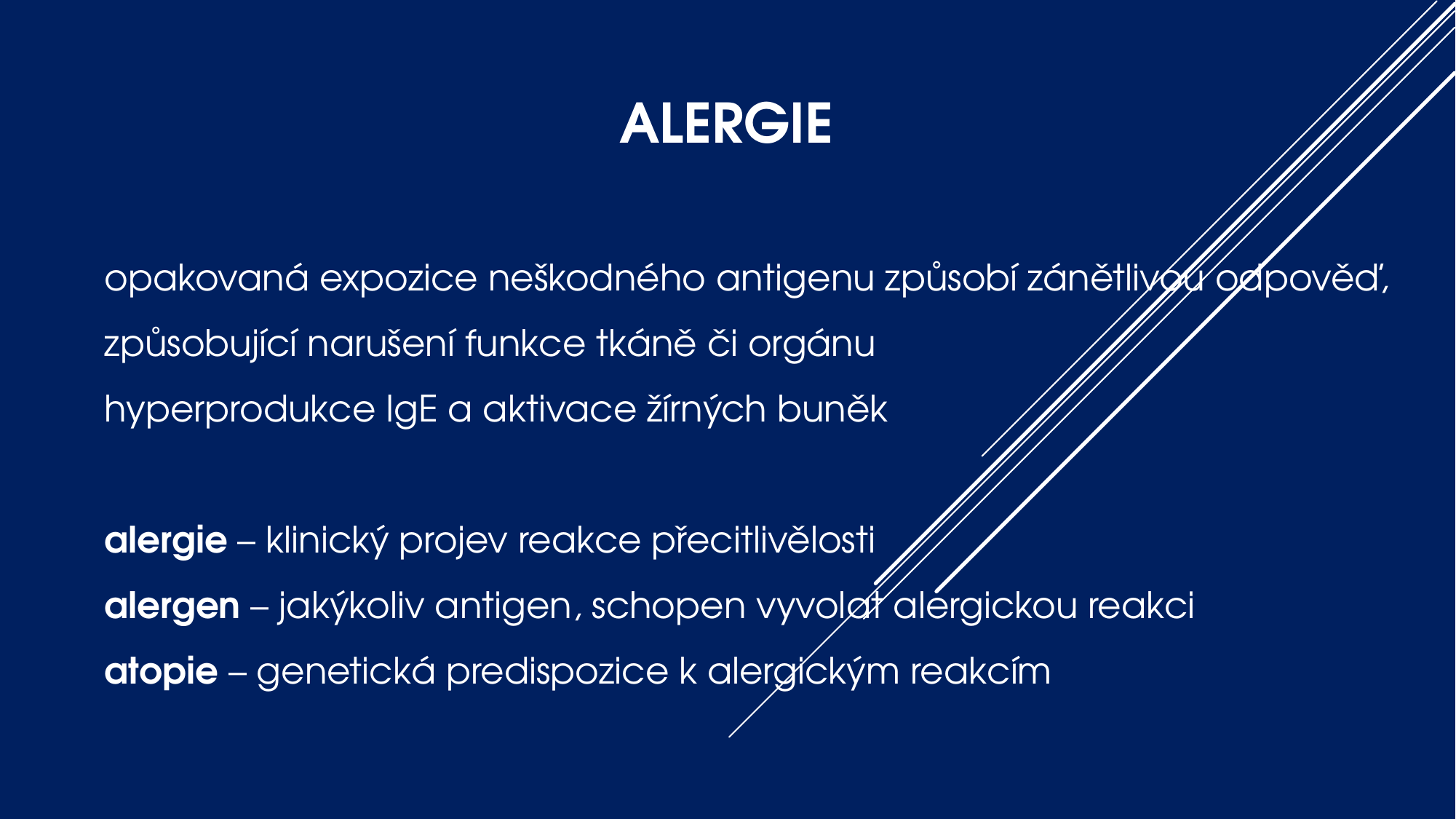

# alergie
opakovaná expozice neškodného antigenu způsobí zánětlivou odpověď, způsobující narušení funkce tkáně či orgánu
hyperprodukce IgE a aktivace žírných buněk

alergie – klinický projev reakce přecitlivělosti
alergen – jakýkoliv antigen, schopen vyvolat alergickou reakci
atopie – genetická predispozice k alergickým reakcím